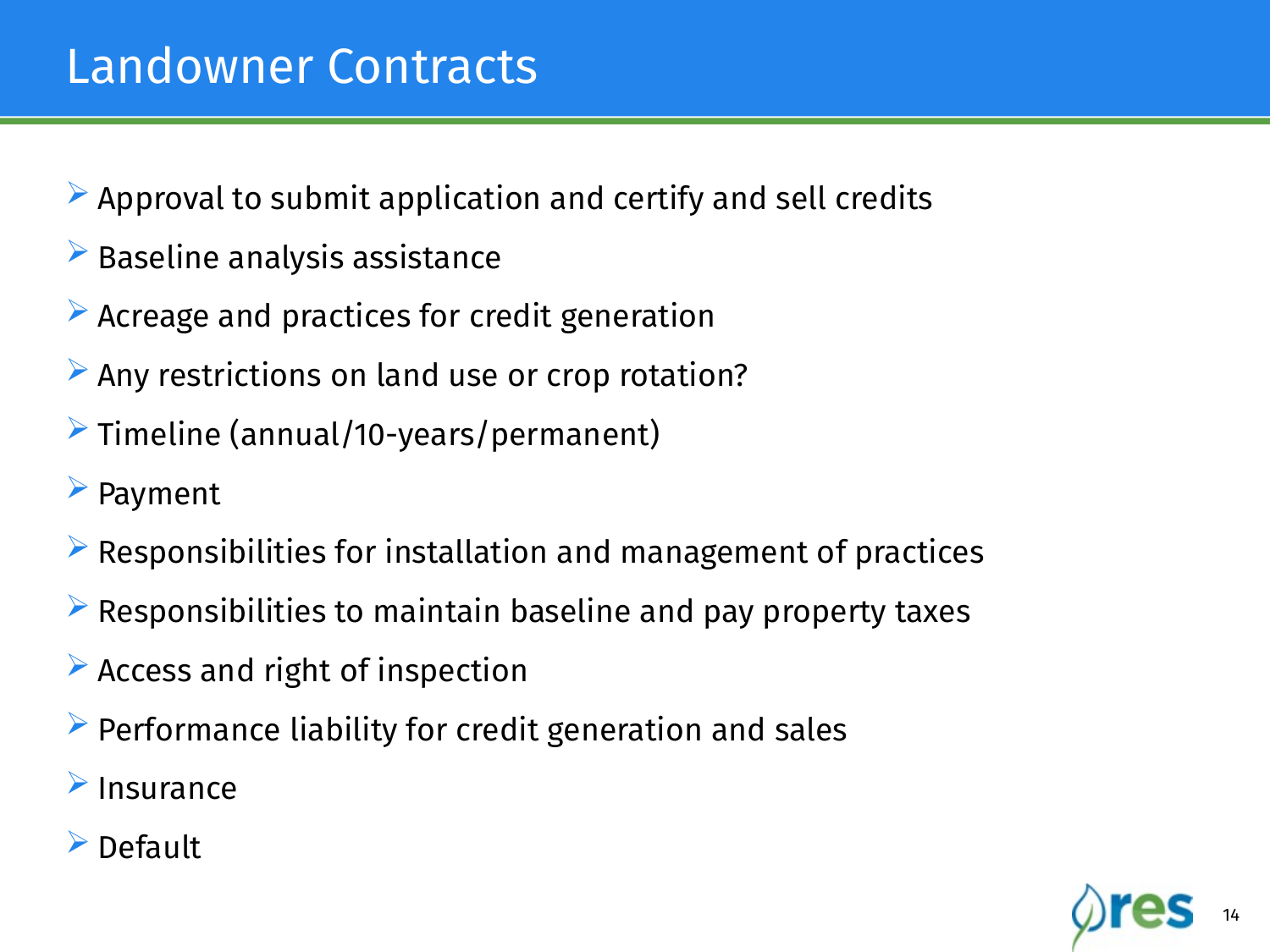

# Landowner Contracts
Approval to submit application and certify and sell credits
Baseline analysis assistance
Acreage and practices for credit generation
Any restrictions on land use or crop rotation?
Timeline (annual/10-years/permanent)
Payment
Responsibilities for installation and management of practices
Responsibilities to maintain baseline and pay property taxes
Access and right of inspection
Performance liability for credit generation and sales
Insurance
Default

14